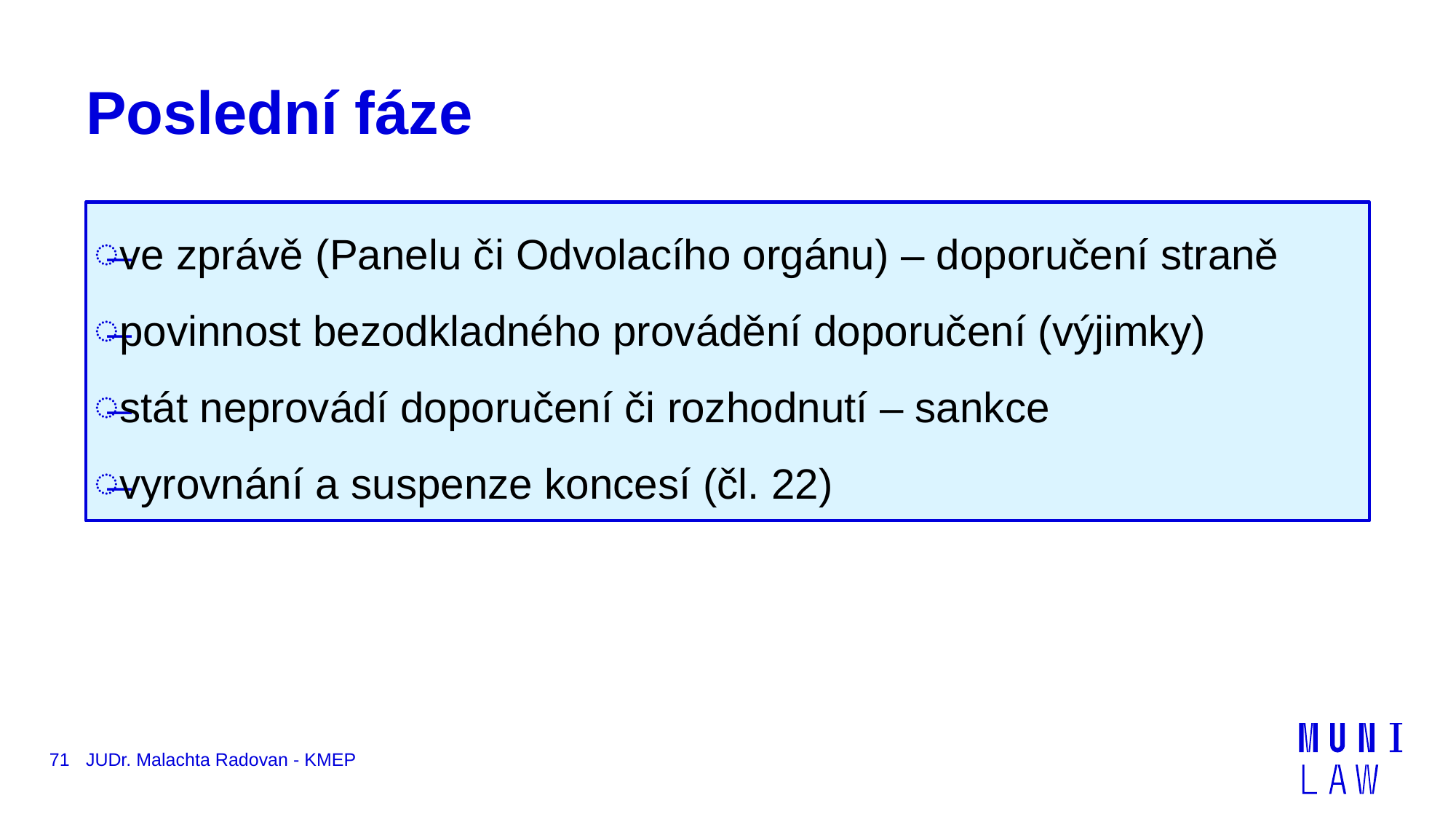

# Poslední fáze
ve zprávě (Panelu či Odvolacího orgánu) – doporučení straně
povinnost bezodkladného provádění doporučení (výjimky)
stát neprovádí doporučení či rozhodnutí – sankce
vyrovnání a suspenze koncesí (čl. 22)
71
JUDr. Malachta Radovan - KMEP